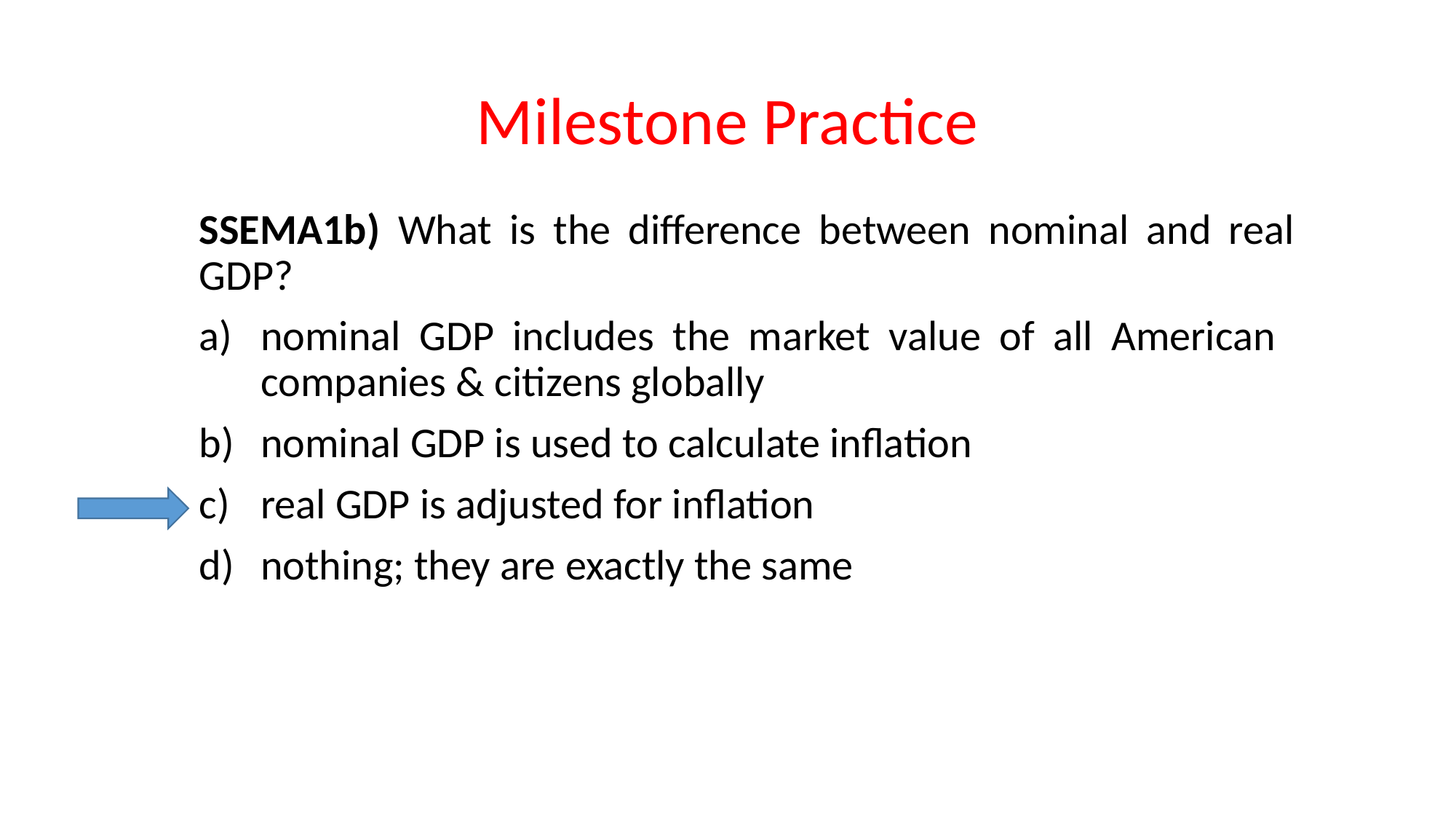

# Milestone Practice
SSEMA1b) What is the difference between nominal and real GDP?
nominal GDP includes the market value of all American
companies & citizens globally
nominal GDP is used to calculate inflation
real GDP is adjusted for inflation
nothing; they are exactly the same